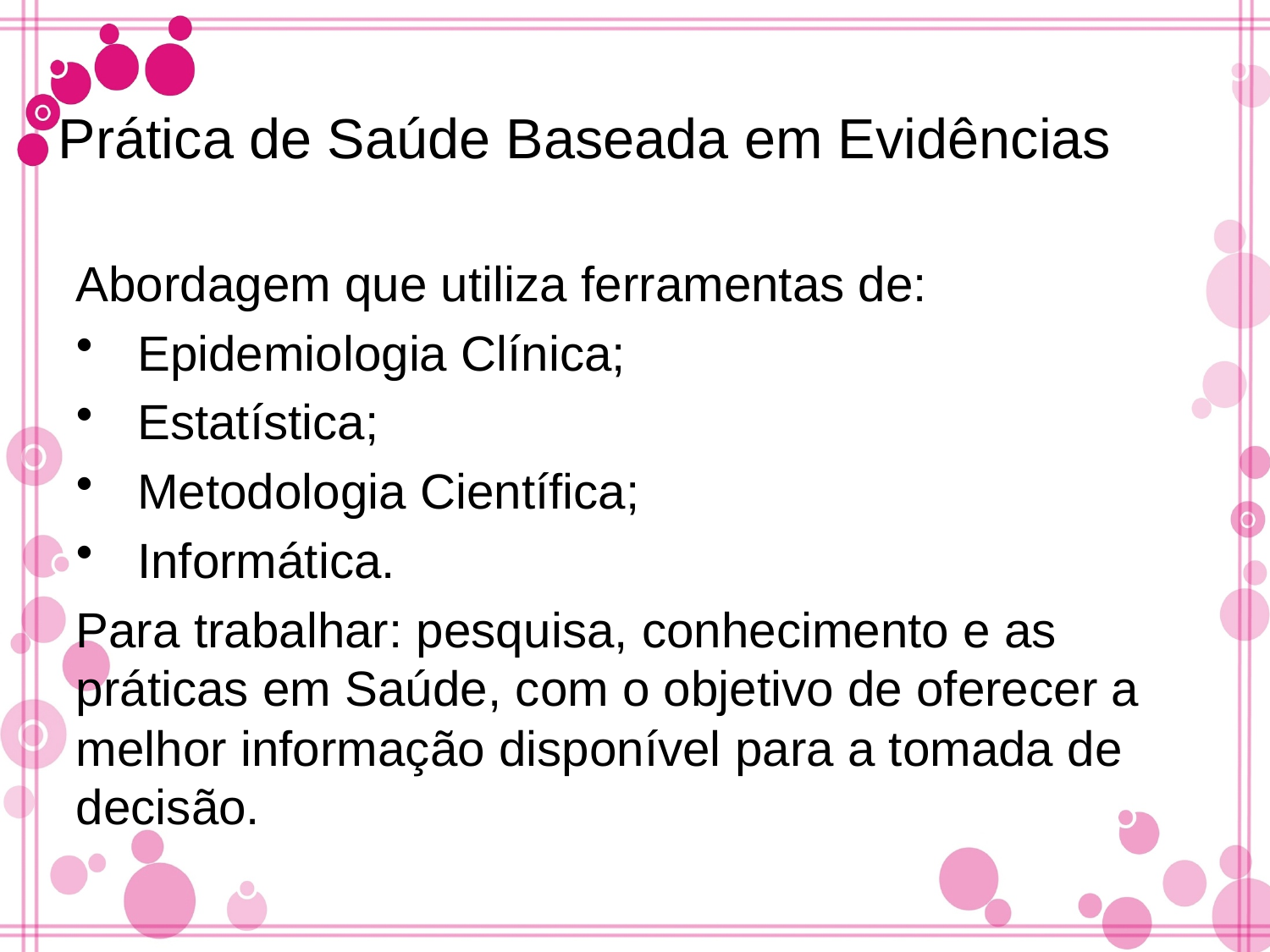

Prática de Saúde Baseada em Evidências
Abordagem que utiliza ferramentas de:
 Epidemiologia Clínica;
 Estatística;
 Metodologia Científica;
 Informática.
Para trabalhar: pesquisa, conhecimento e as práticas em Saúde, com o objetivo de oferecer a melhor informação disponível para a tomada de decisão.